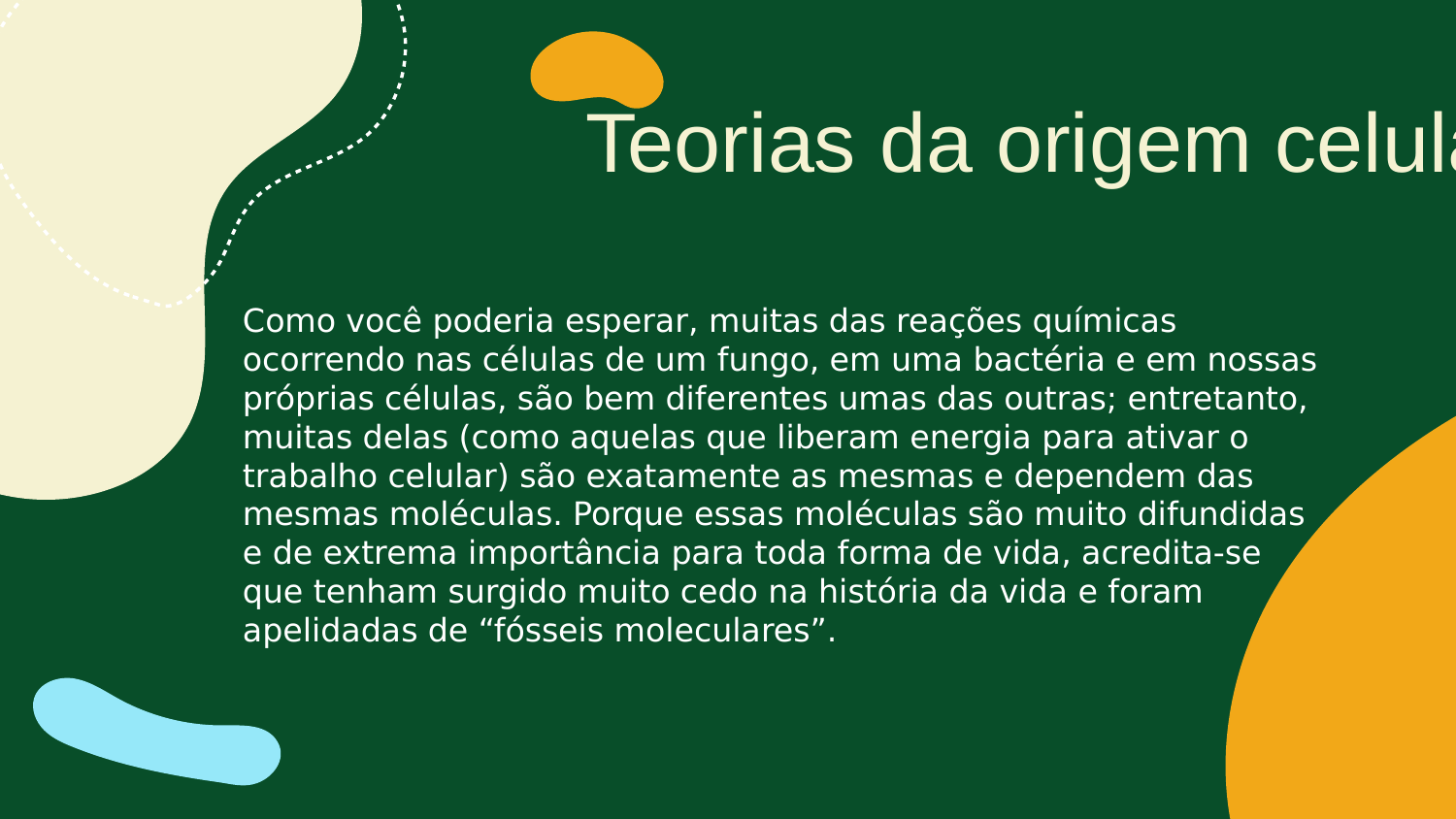

# Teorias da origem celular

Como você poderia esperar, muitas das reações químicas ocorrendo nas células de um fungo, em uma bactéria e em nossas próprias células, são bem diferentes umas das outras; entretanto, muitas delas (como aquelas que liberam energia para ativar o trabalho celular) são exatamente as mesmas e dependem das mesmas moléculas. Porque essas moléculas são muito difundidas e de extrema importância para toda forma de vida, acredita-se que tenham surgido muito cedo na história da vida e foram apelidadas de “fósseis moleculares”.